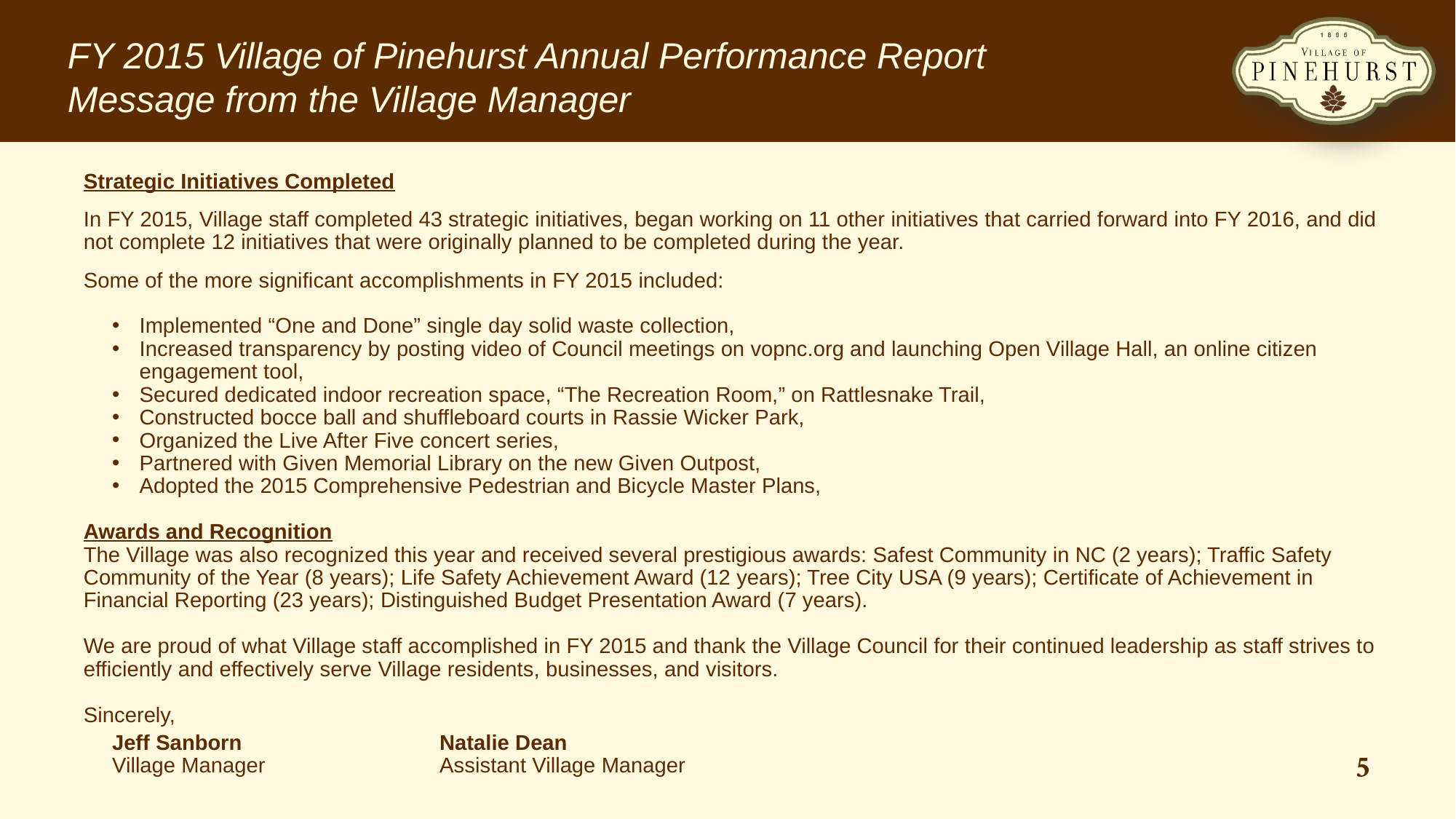

FY 2015 Village of Pinehurst Annual Performance Report
Message from the Village Manager
Strategic Initiatives Completed
In FY 2015, Village staff completed 43 strategic initiatives, began working on 11 other initiatives that carried forward into FY 2016, and did not complete 12 initiatives that were originally planned to be completed during the year.
Some of the more significant accomplishments in FY 2015 included:

Implemented “One and Done” single day solid waste collection,
Increased transparency by posting video of Council meetings on vopnc.org and launching Open Village Hall, an online citizen engagement tool,
Secured dedicated indoor recreation space, “The Recreation Room,” on Rattlesnake Trail,
Constructed bocce ball and shuffleboard courts in Rassie Wicker Park,
Organized the Live After Five concert series,
Partnered with Given Memorial Library on the new Given Outpost,
Adopted the 2015 Comprehensive Pedestrian and Bicycle Master Plans,

Awards and Recognition
The Village was also recognized this year and received several prestigious awards: Safest Community in NC (2 years); Traffic Safety Community of the Year (8 years); Life Safety Achievement Award (12 years); Tree City USA (9 years); Certificate of Achievement in Financial Reporting (23 years); Distinguished Budget Presentation Award (7 years).

We are proud of what Village staff accomplished in FY 2015 and thank the Village Council for their continued leadership as staff strives to efficiently and effectively serve Village residents, businesses, and visitors.

Sincerely,

Jeff Sanborn		Natalie Dean
Village Manager		Assistant Village Manager